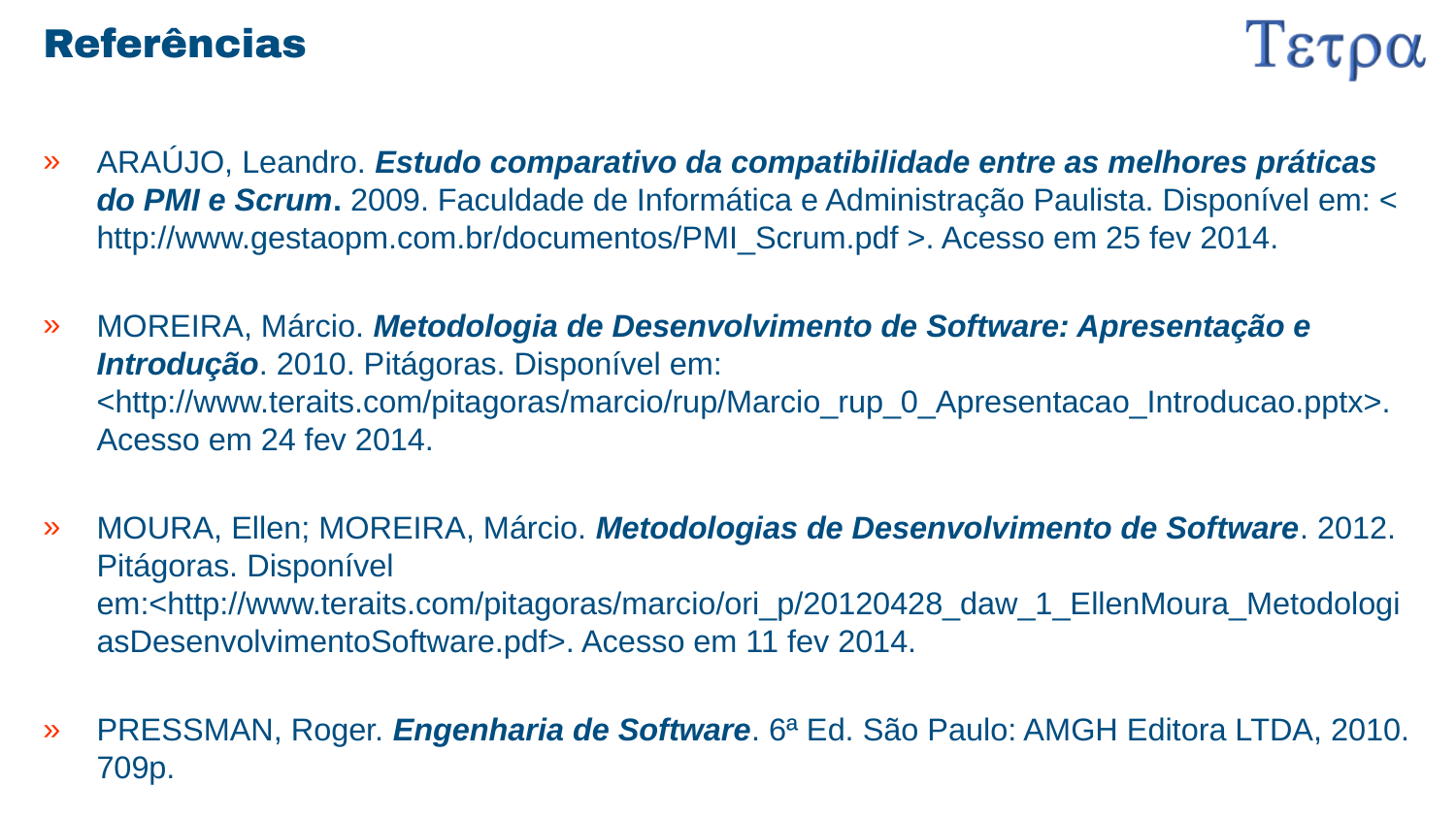

# Referências

ARAÚJO, Leandro. Estudo comparativo da compatibilidade entre as melhores práticas do PMI e Scrum. 2009. Faculdade de Informática e Administração Paulista. Disponível em: < http://www.gestaopm.com.br/documentos/PMI_Scrum.pdf >. Acesso em 25 fev 2014.

MOREIRA, Márcio. Metodologia de Desenvolvimento de Software: Apresentação e Introdução. 2010. Pitágoras. Disponível em: <http://www.teraits.com/pitagoras/marcio/rup/Marcio_rup_0_Apresentacao_Introducao.pptx>. Acesso em 24 fev 2014.

MOURA, Ellen; MOREIRA, Márcio. Metodologias de Desenvolvimento de Software. 2012. Pitágoras. Disponível em:<http://www.teraits.com/pitagoras/marcio/ori_p/20120428_daw_1_EllenMoura_MetodologiasDesenvolvimentoSoftware.pdf>. Acesso em 11 fev 2014.

PRESSMAN, Roger. Engenharia de Software. 6ª Ed. São Paulo: AMGH Editora LTDA, 2010. 709p.